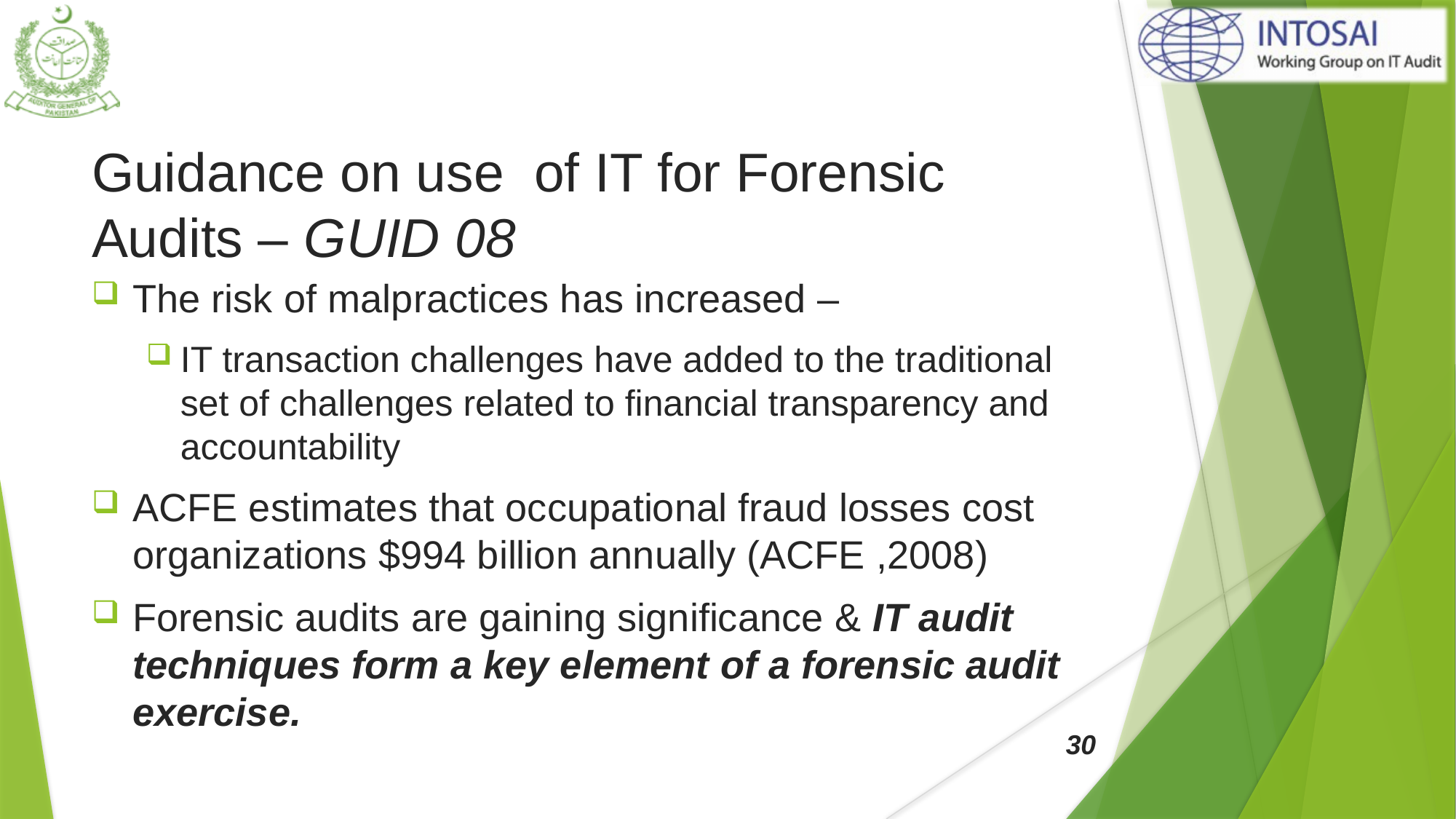

# Guidance on use  of IT for Forensic Audits – GUID 08
The risk of malpractices has increased –
IT transaction challenges have added to the traditional set of challenges related to financial transparency and accountability
ACFE estimates that occupational fraud losses cost organizations $994 billion annually (ACFE ,2008)
Forensic audits are gaining significance & IT audit techniques form a key element of a forensic audit exercise.
30